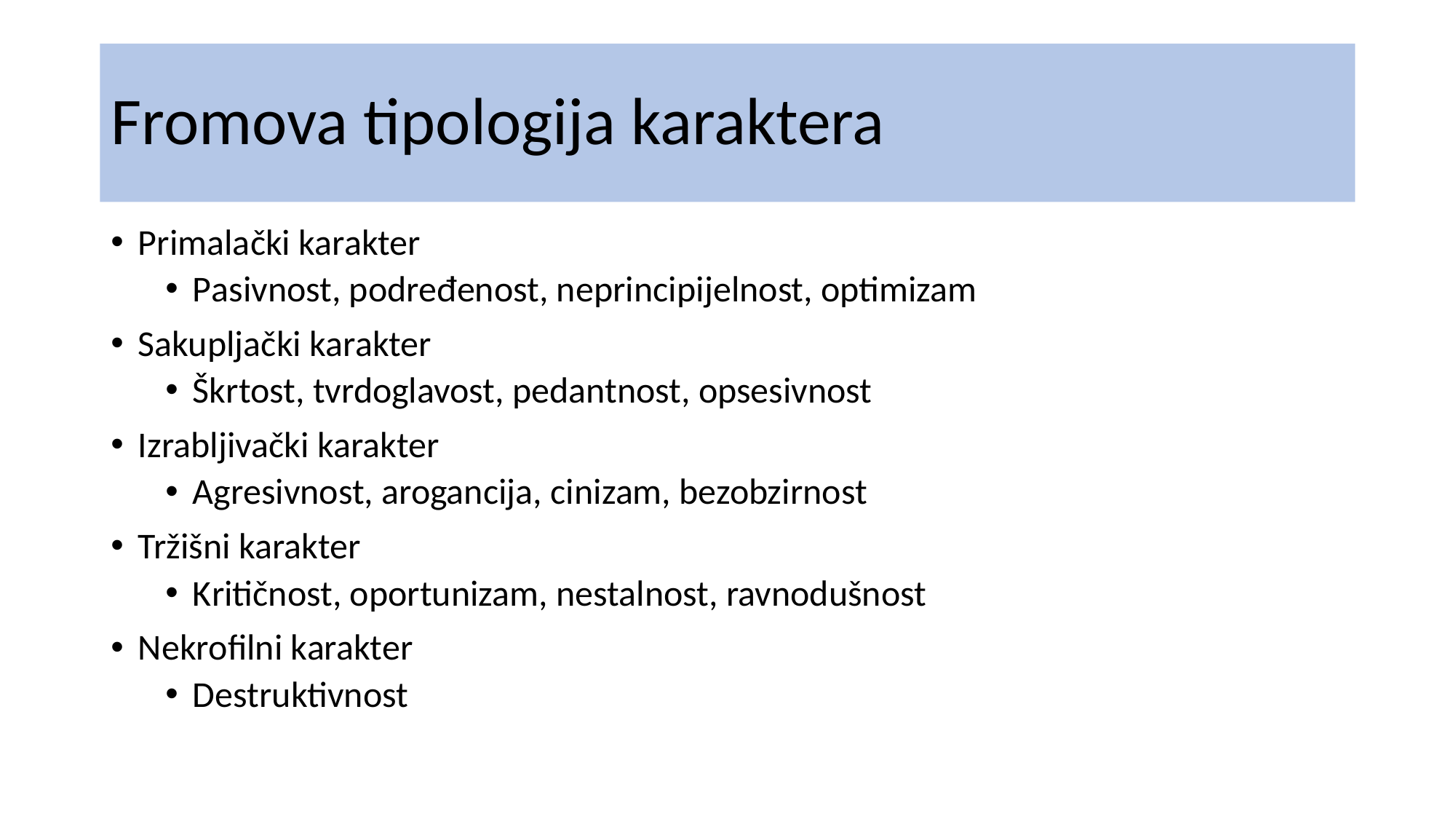

# Fromova tipologija karaktera
Primalački karakter
Pasivnost, podređenost, neprincipijelnost, optimizam
Sakupljački karakter
Škrtost, tvrdoglavost, pedantnost, opsesivnost
Izrabljivački karakter
Agresivnost, arogancija, cinizam, bezobzirnost
Tržišni karakter
Kritičnost, oportunizam, nestalnost, ravnodušnost
Nekrofilni karakter
Destruktivnost